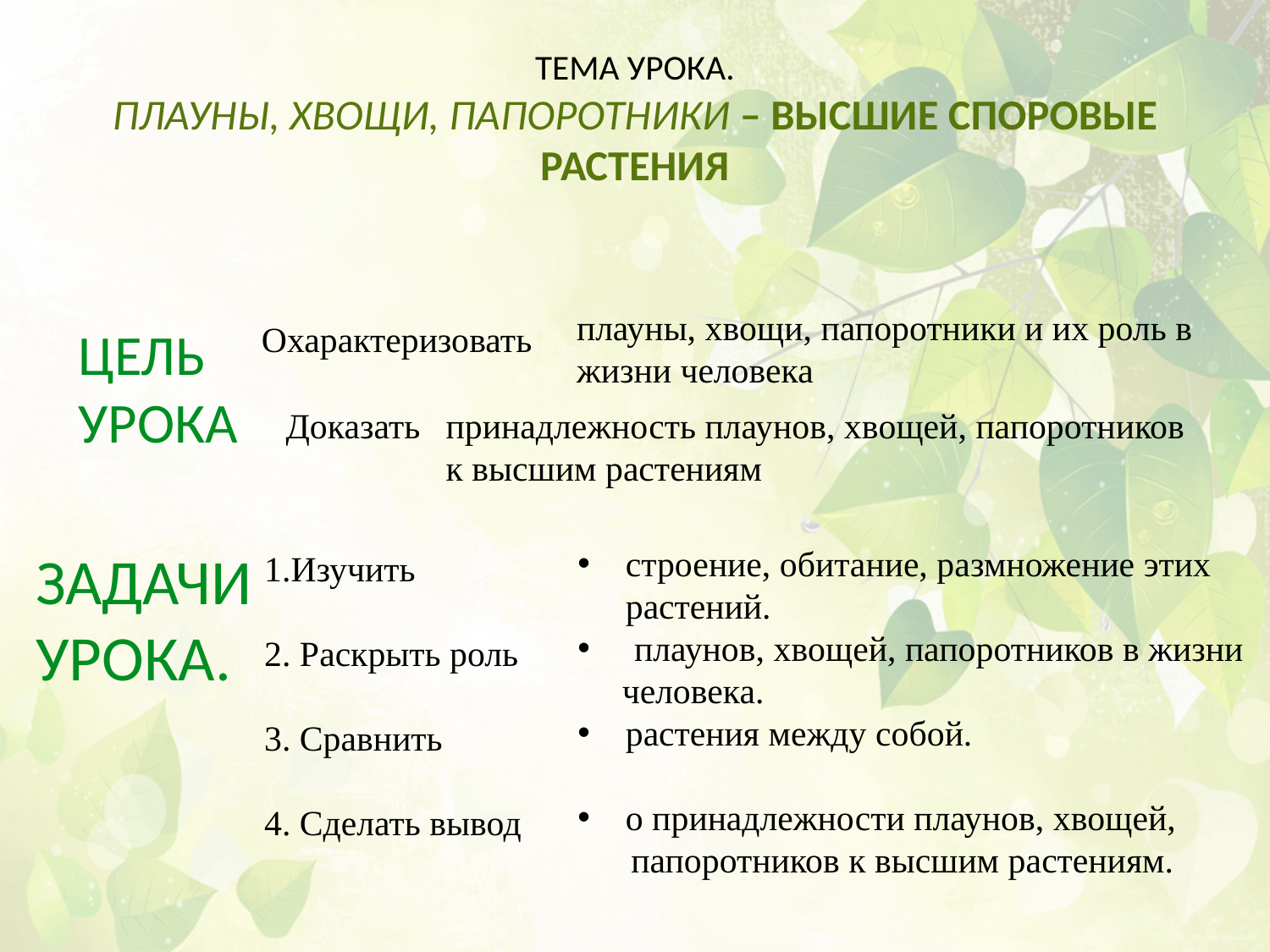

# Тема урока. Плауны, Хвощи, Папоротники – высшие споровые растения
плауны, хвощи, папоротники и их роль в жизни человека
Охарактеризовать
Цель
урока
Доказать
принадлежность плаунов, хвощей, папоротников к высшим растениям
Задачи
урока.
строение, обитание, размножение этих растений.
 плаунов, хвощей, папоротников в жизни
     человека.
растения между собой.

о принадлежности плаунов, хвощей,
      папоротников к высшим растениям.

1.Изучить

2. Раскрыть роль

3. Сравнить

4. Сделать вывод